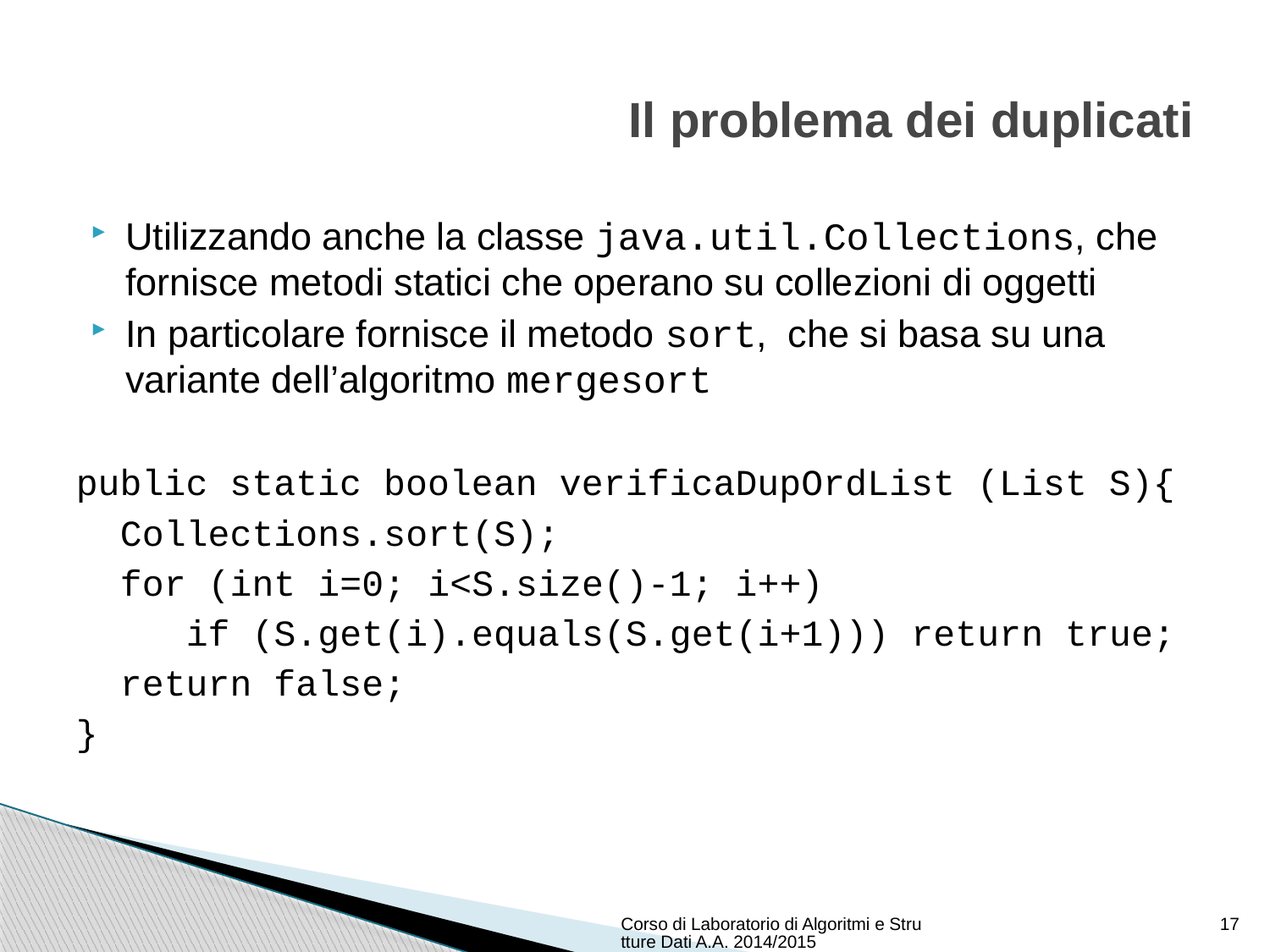

# Il problema dei duplicati
Utilizzando anche la classe java.util.Collections, che fornisce metodi statici che operano su collezioni di oggetti
In particolare fornisce il metodo sort,  che si basa su una variante dell’algoritmo mergesort

public static boolean verificaDupOrdList (List S){
  Collections.sort(S);
  for (int i=0; i<S.size()-1; i++)
     if (S.get(i).equals(S.get(i+1))) return true;
  return false;
}
Corso di Laboratorio di Algoritmi e Strutture Dati A.A. 2014/2015
17